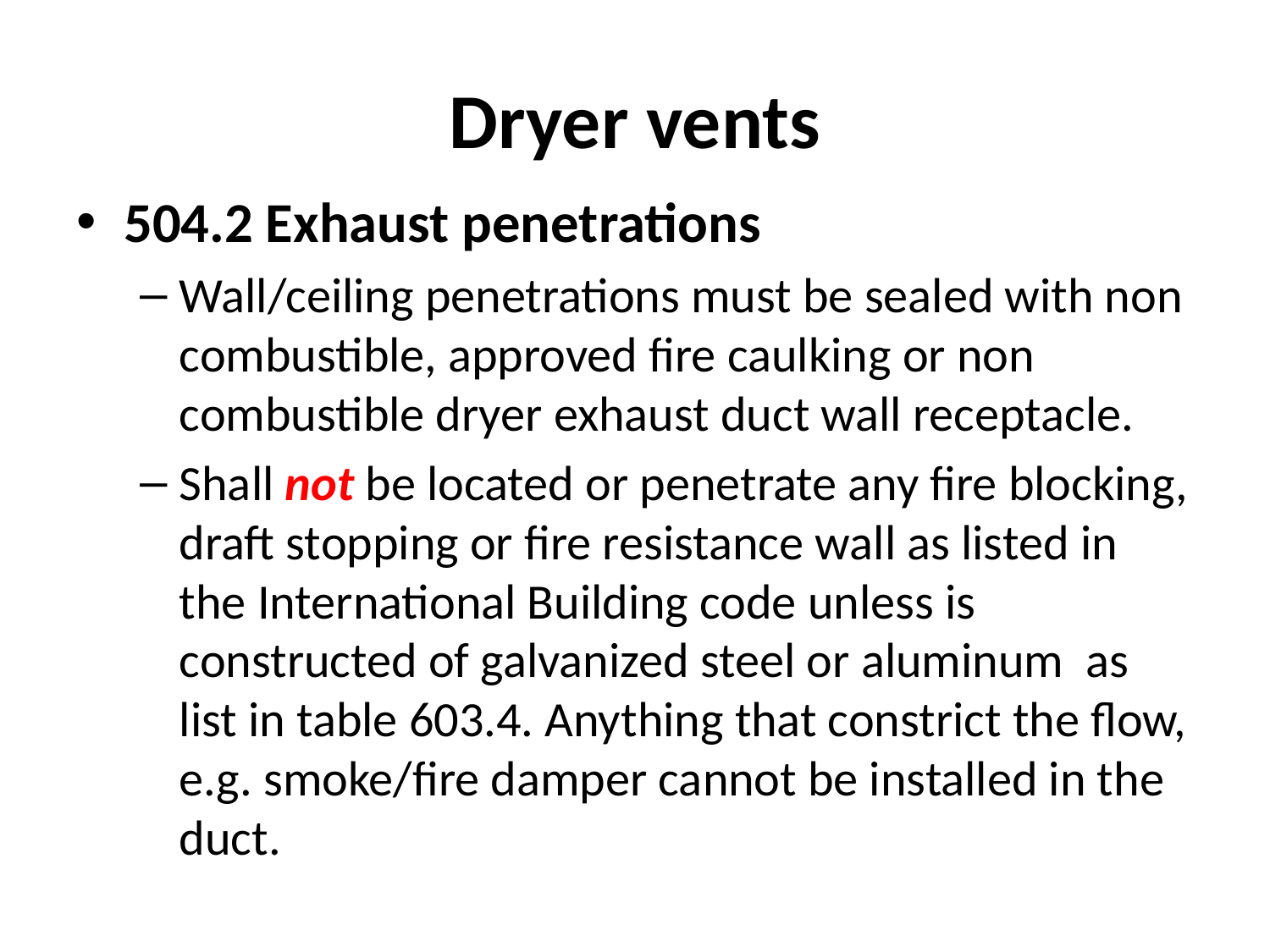

# Dryer vents
504.2 Exhaust penetrations
Wall/ceiling penetrations must be sealed with non combustible, approved fire caulking or non combustible dryer exhaust duct wall receptacle.
Shall not be located or penetrate any fire blocking, draft stopping or fire resistance wall as listed in the International Building code unless is constructed of galvanized steel or aluminum  as list in table 603.4. Anything that constrict the flow, e.g. smoke/fire damper cannot be installed in the duct.